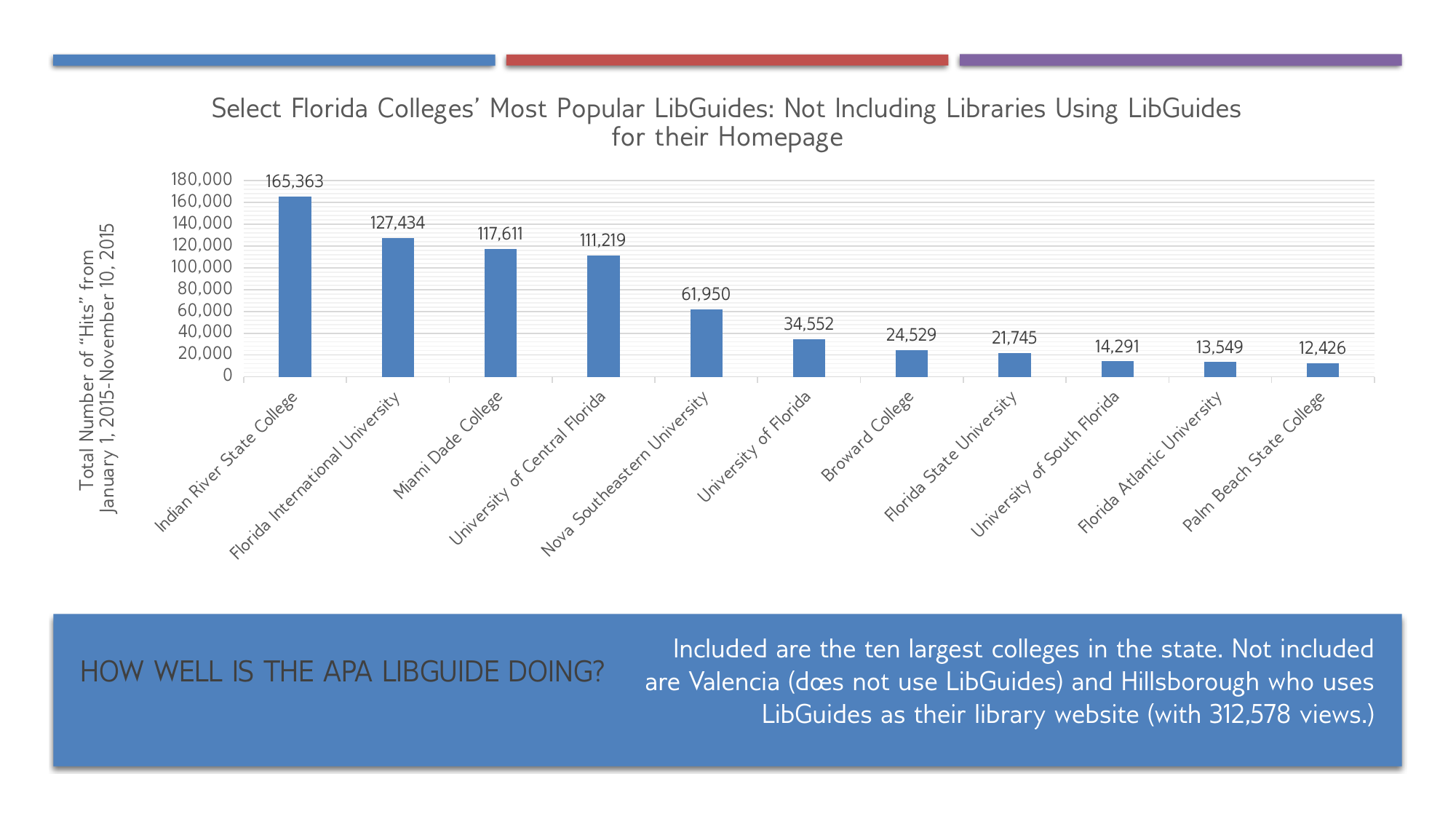

### Chart: Select Florida Colleges’ Most Popular LibGuides: Not Including Libraries Using LibGuides for their Homepage

| Category | Florida Colleges Popular LibGuides, Not Using LibGuides for a Library Homepage |
|---|---|
| Indian River State College | 165363.0 |
| Florida International University | 127434.0 |
| Miami Dade College | 117611.0 |
| University of Central Florida | 111219.0 |
| Nova Southeastern University | 61950.0 |
| University of Florida | 34552.0 |
| Broward College | 24529.0 |
| Florida State University | 21745.0 |
| University of South Florida | 14291.0 |
| Florida Atlantic University | 13549.0 |
| Palm Beach State College | 12426.0 |
# How well is the APA LibGuide doing?
Included are the ten largest colleges in the state. Not included are Valencia (does not use LibGuides) and Hillsborough who uses LibGuides as their library website (with 312,578 views.)